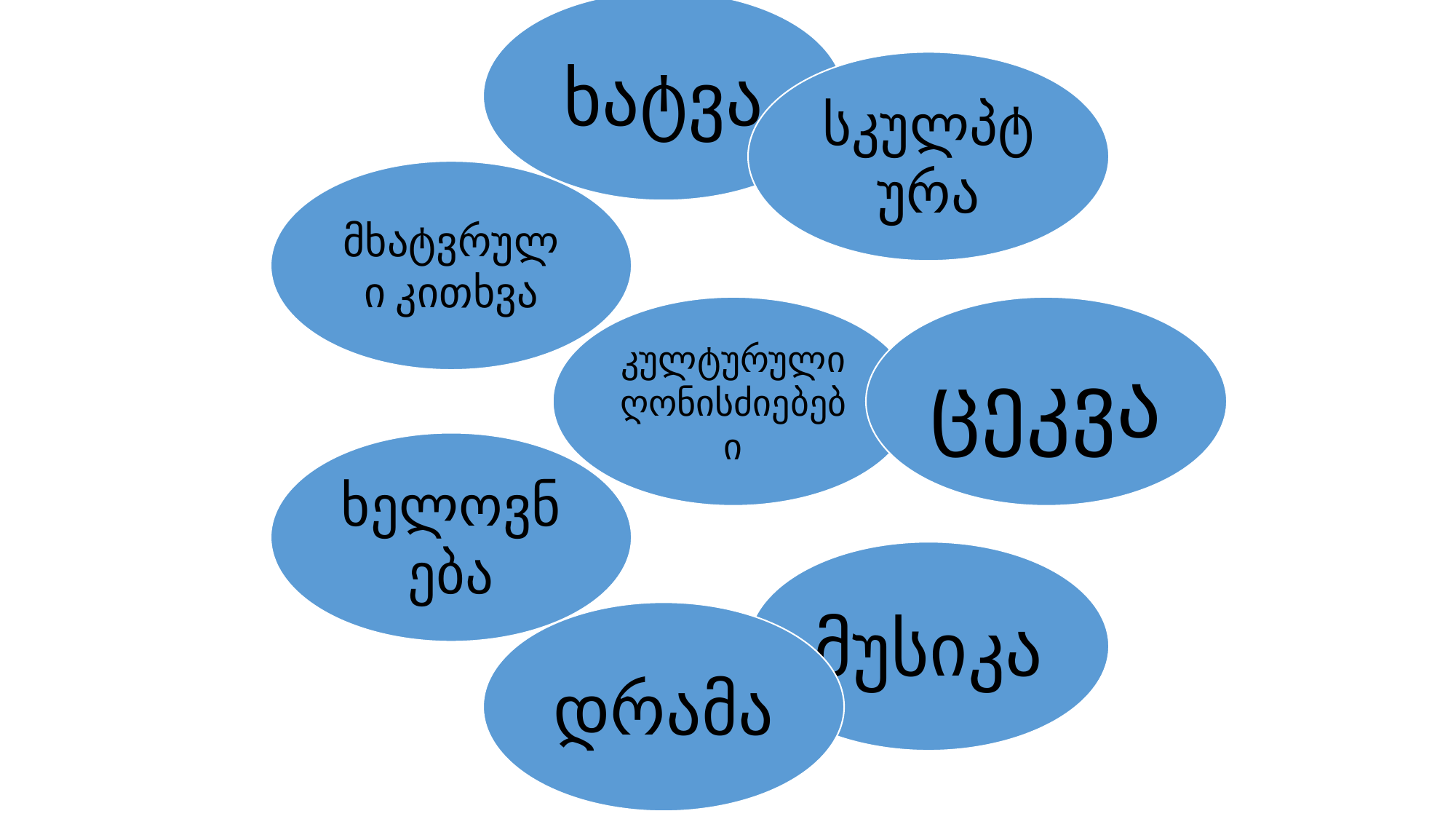

კულტურული ღონისძიებები
ცეკვა
მუსიკა
ხელოვნება
მხატვრული კითხვა
დრამა
ხატვა
სკულპტურა
#